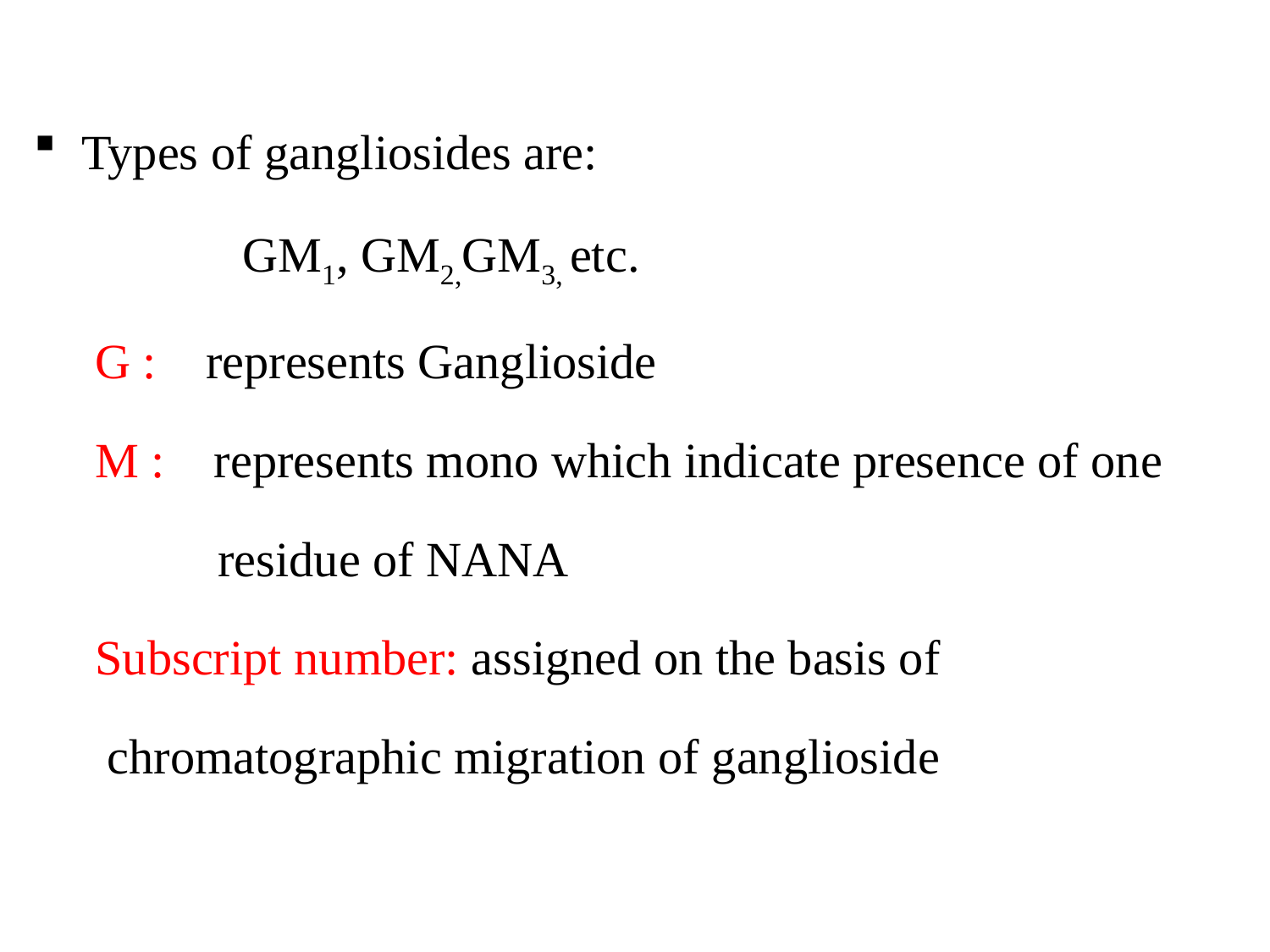

Types of gangliosides are:
                 GM1, GM2,GM3, etc.
     G :    represents Ganglioside
     M :    represents mono which indicate presence of one
               residue of NANA
     Subscript number: assigned on the basis of
      chromatographic migration of ganglioside